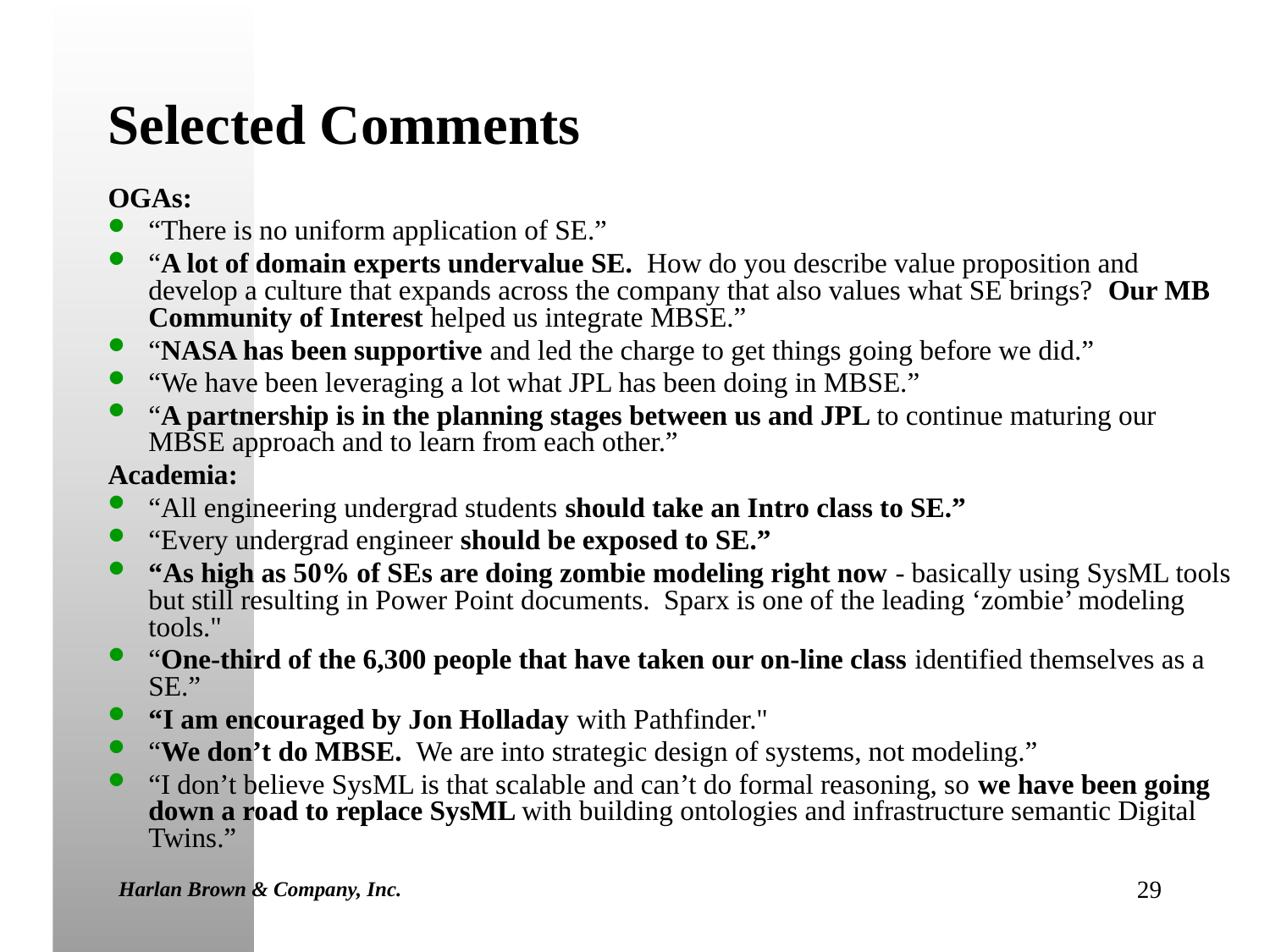

# Selected Comments
OGAs:
“There is no uniform application of SE.”
“A lot of domain experts undervalue SE.  How do you describe value proposition and develop a culture that expands across the company that also values what SE brings?  Our MB Community of Interest helped us integrate MBSE.”
“NASA has been supportive and led the charge to get things going before we did.”
“We have been leveraging a lot what JPL has been doing in MBSE.”
“A partnership is in the planning stages between us and JPL to continue maturing our MBSE approach and to learn from each other.”
Academia:
“All engineering undergrad students should take an Intro class to SE.”
“Every undergrad engineer should be exposed to SE.”
“As high as 50% of SEs are doing zombie modeling right now - basically using SysML tools but still resulting in Power Point documents.  Sparx is one of the leading ‘zombie’ modeling tools."
“One-third of the 6,300 people that have taken our on-line class identified themselves as a SE.”
“I am encouraged by Jon Holladay with Pathfinder."
“We don’t do MBSE.  We are into strategic design of systems, not modeling.”
“I don’t believe SysML is that scalable and can’t do formal reasoning, so we have been going down a road to replace SysML with building ontologies and infrastructure semantic Digital Twins.”
Harlan Brown & Company, Inc.
29